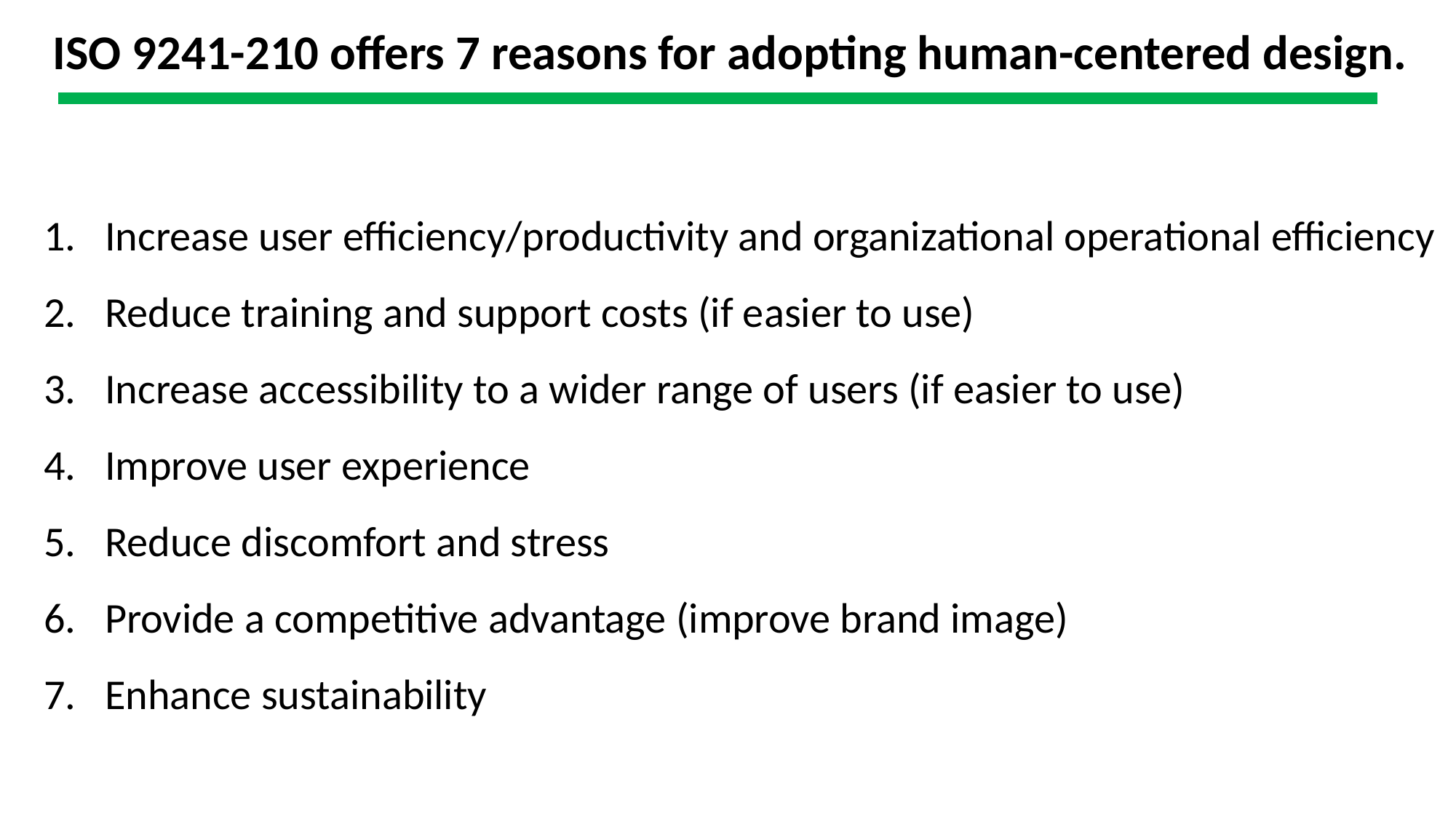

ISO 9241-210 offers 7 reasons for adopting human-centered design.
Increase user efficiency/productivity and organizational operational efficiency
Reduce training and support costs (if easier to use)
Increase accessibility to a wider range of users (if easier to use)
Improve user experience
Reduce discomfort and stress
Provide a competitive advantage (improve brand image)
Enhance sustainability